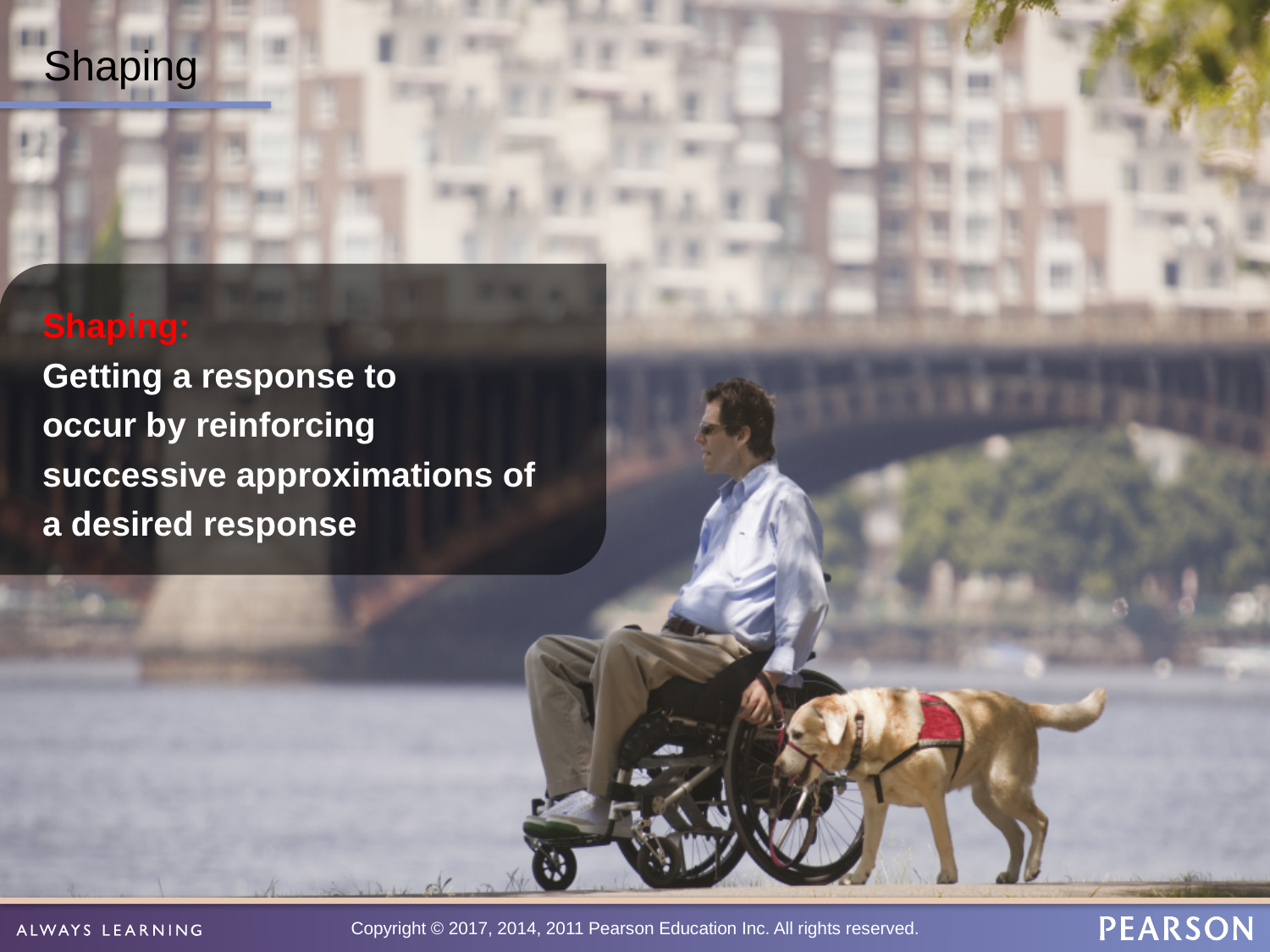

# Shaping

Shaping:
Getting a response to
occur by reinforcing successive approximations of a desired response